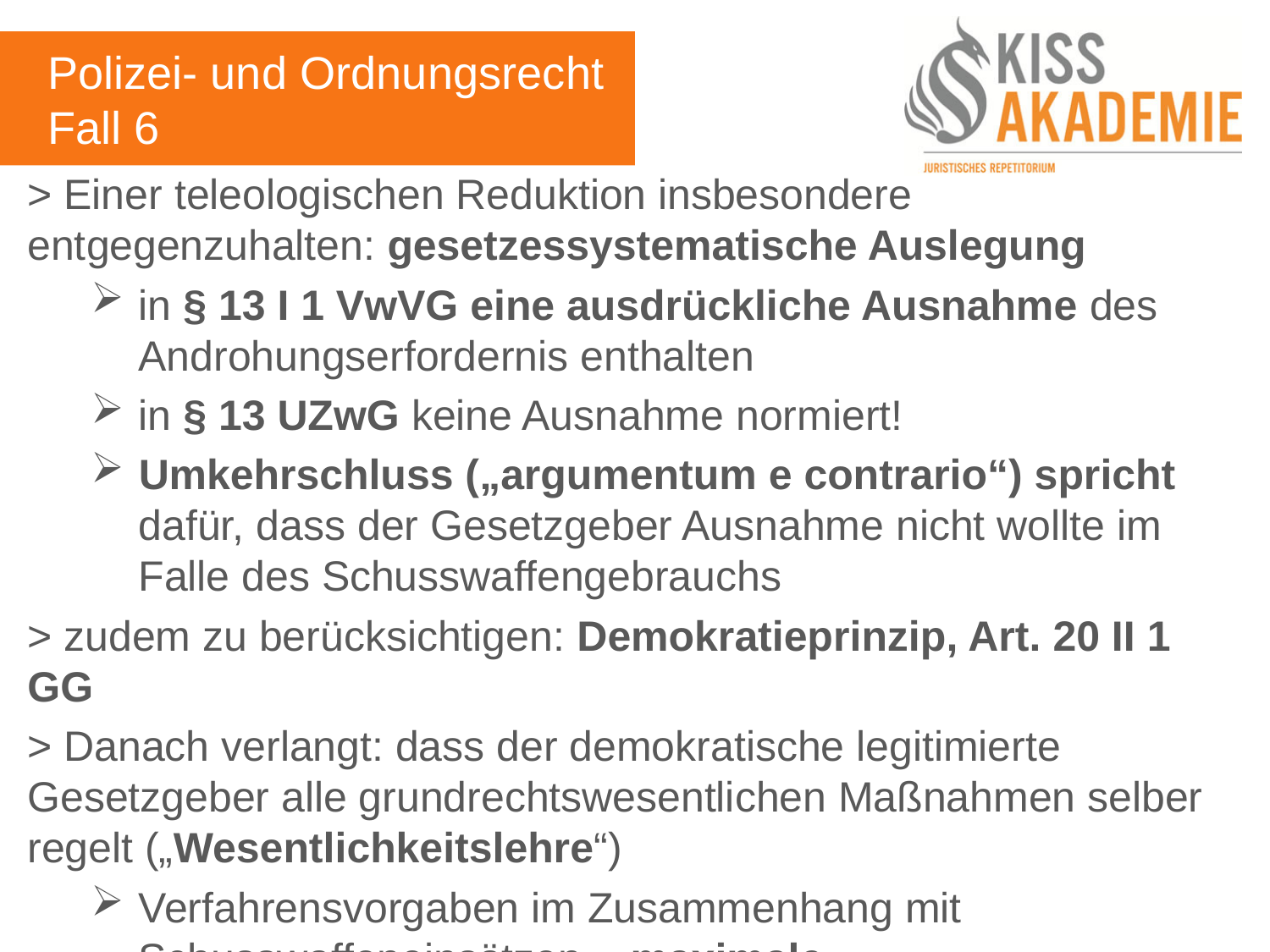

Polizei- und Ordnungsrecht
Fall 6
> Einer teleologischen Reduktion insbesondere entgegenzuhalten: gesetzessystematische Auslegung
in § 13 I 1 VwVG eine ausdrückliche Ausnahme des Androhungserfordernis enthalten
in § 13 UZwG keine Ausnahme normiert!
Umkehrschluss („argumentum e contrario“) spricht dafür, dass der Gesetzgeber Ausnahme nicht wollte im Falle des Schusswaffengebrauchs
> zudem zu berücksichtigen: Demokratieprinzip, Art. 20 II 1 GG
> Danach verlangt: dass der demokratische legitimierte Gesetzgeber alle grundrechtswesentlichen Maßnahmen selber regelt („Wesentlichkeitslehre“)
Verfahrensvorgaben im Zusammenhang mit Schusswaffeneinsätzen = maximale Grundrechtsrelevanz